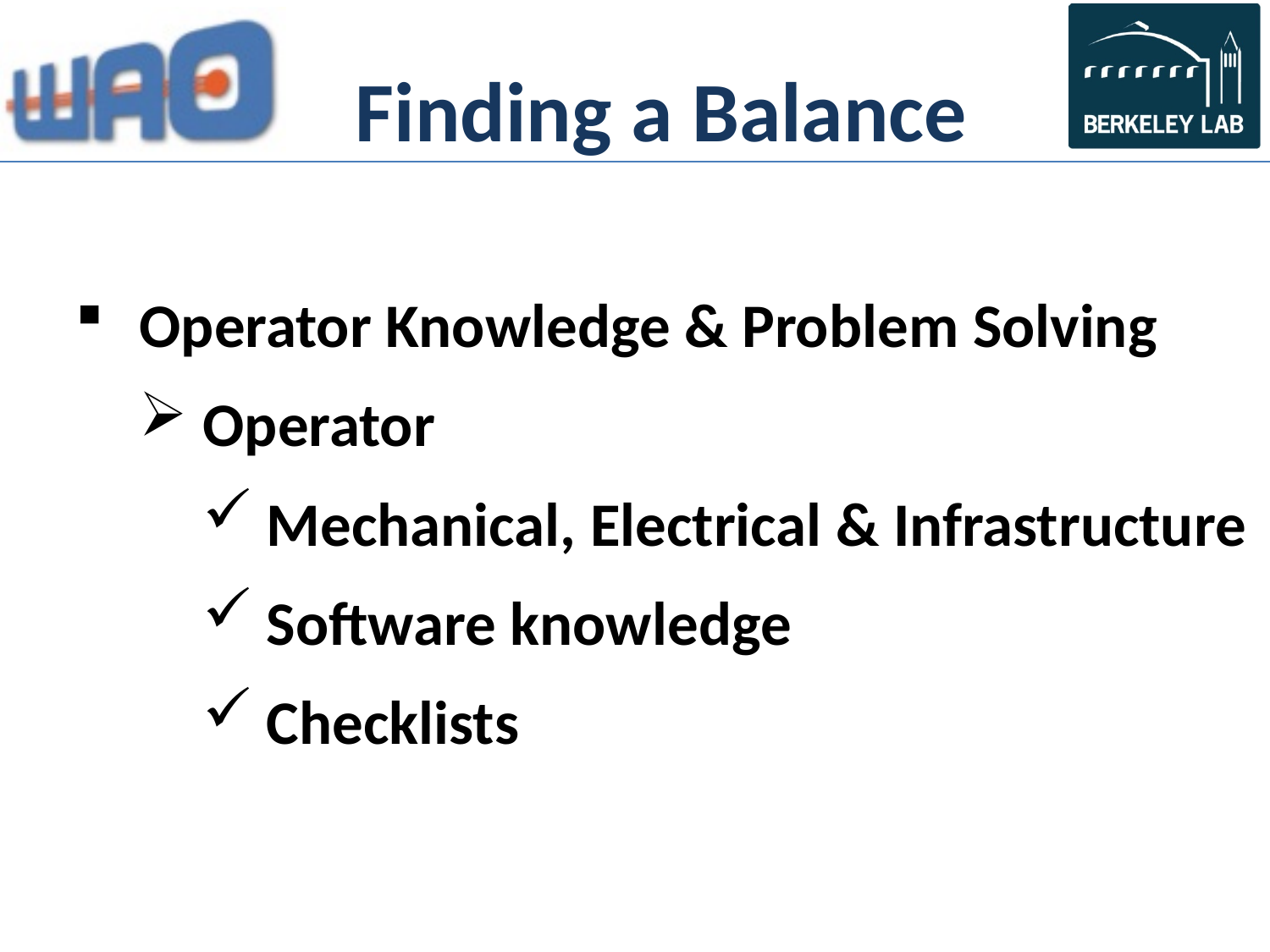

Finding a Balance

Operator Knowledge & Problem Solving

Operator

Mechanical, Electrical & Infrastructure

Software knowledge

Checklists